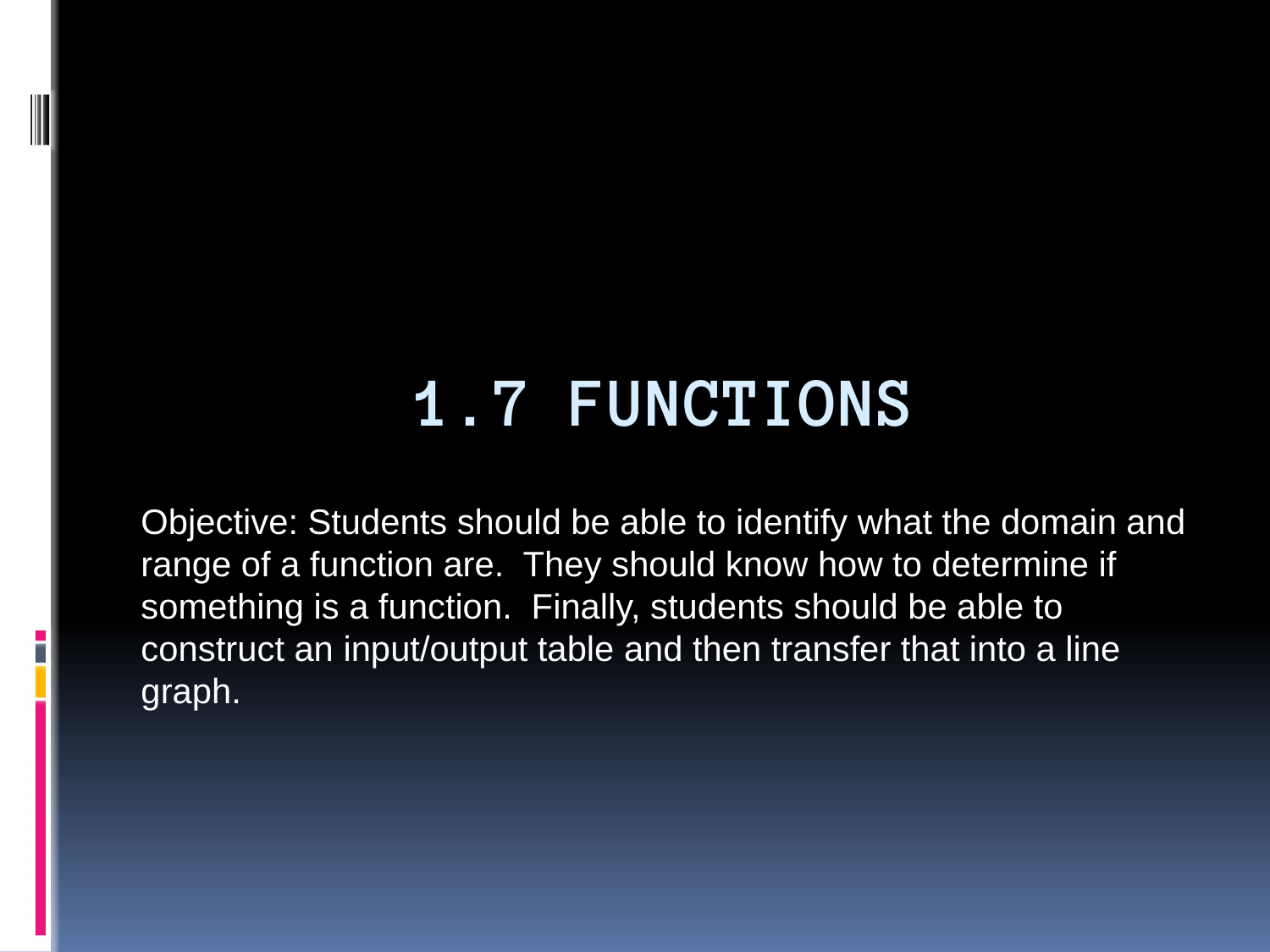

# 1.7 Functions
Objective: Students should be able to identify what the domain and range of a function are.  They should know how to determine if something is a function.  Finally, students should be able to construct an input/output table and then transfer that into a line graph.